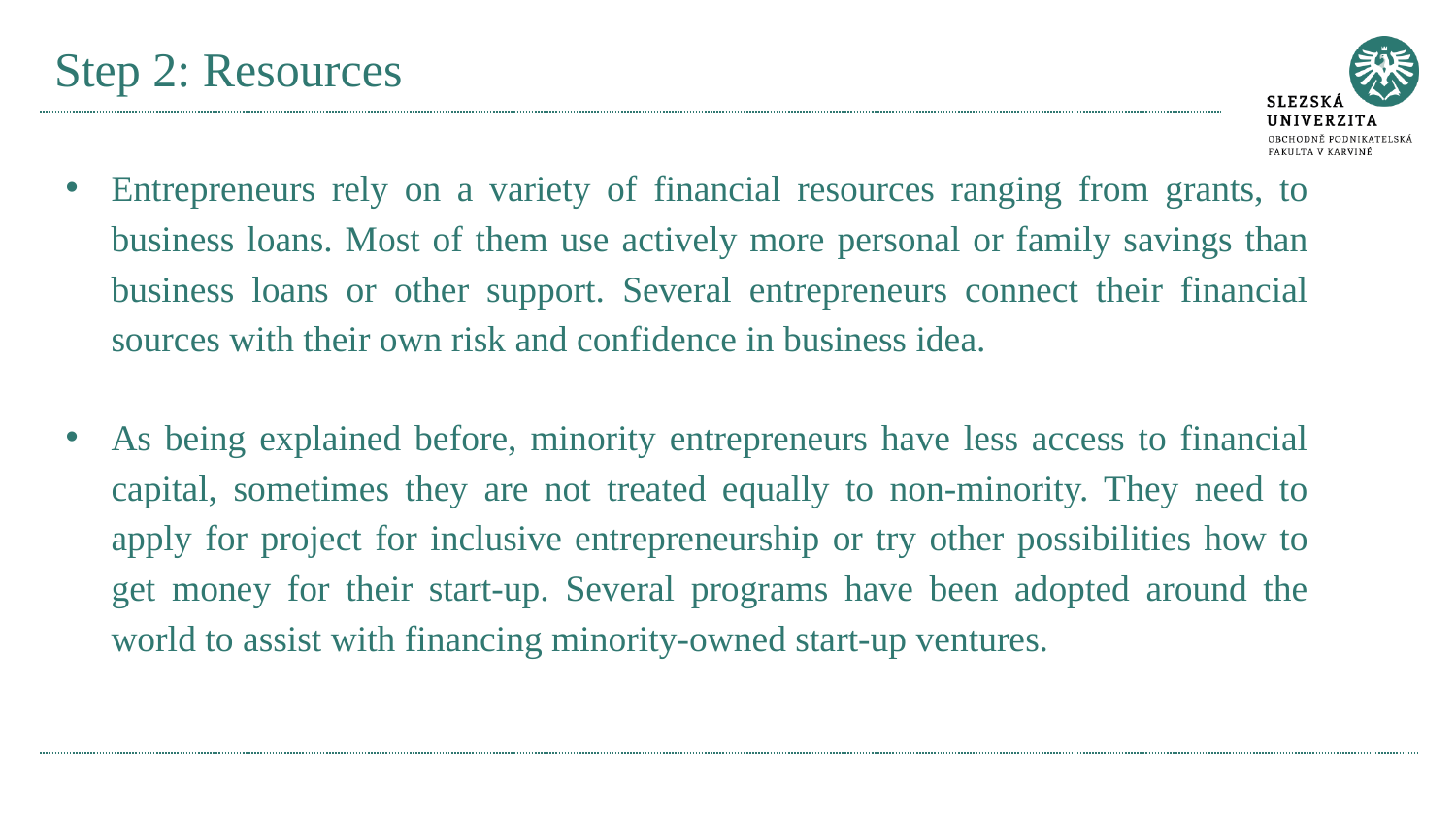

# Step 2: Resources
Entrepreneurs rely on a variety of financial resources ranging from grants, to business loans. Most of them use actively more personal or family savings than business loans or other support. Several entrepreneurs connect their financial sources with their own risk and confidence in business idea.
As being explained before, minority entrepreneurs have less access to financial capital, sometimes they are not treated equally to non-minority. They need to apply for project for inclusive entrepreneurship or try other possibilities how to get money for their start-up. Several programs have been adopted around the world to assist with financing minority-owned start-up ventures.